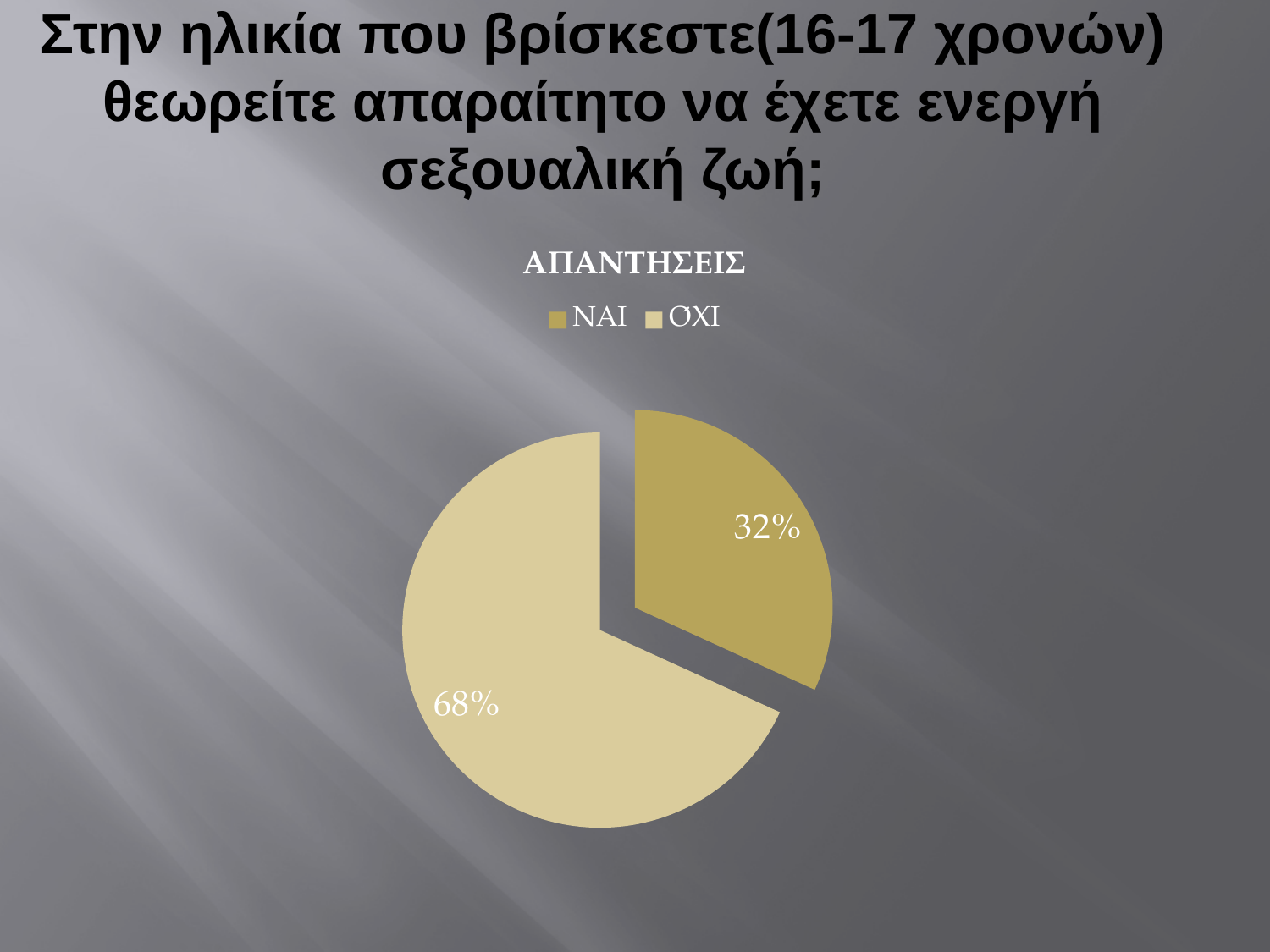

# Στην ηλικία που βρίσκεστε(16-17 χρονών) θεωρείτε απαραίτητο να έχετε ενεργή σεξουαλική ζωή;

### Chart:
AΠΑΝΤΗΣΕΙΣ

| Category | AΠΑΝΤΗΣΕΙΣ |
|---|---|
| ΝΑΙ | 21.0 |
| ΌΧΙ | 45.0 |